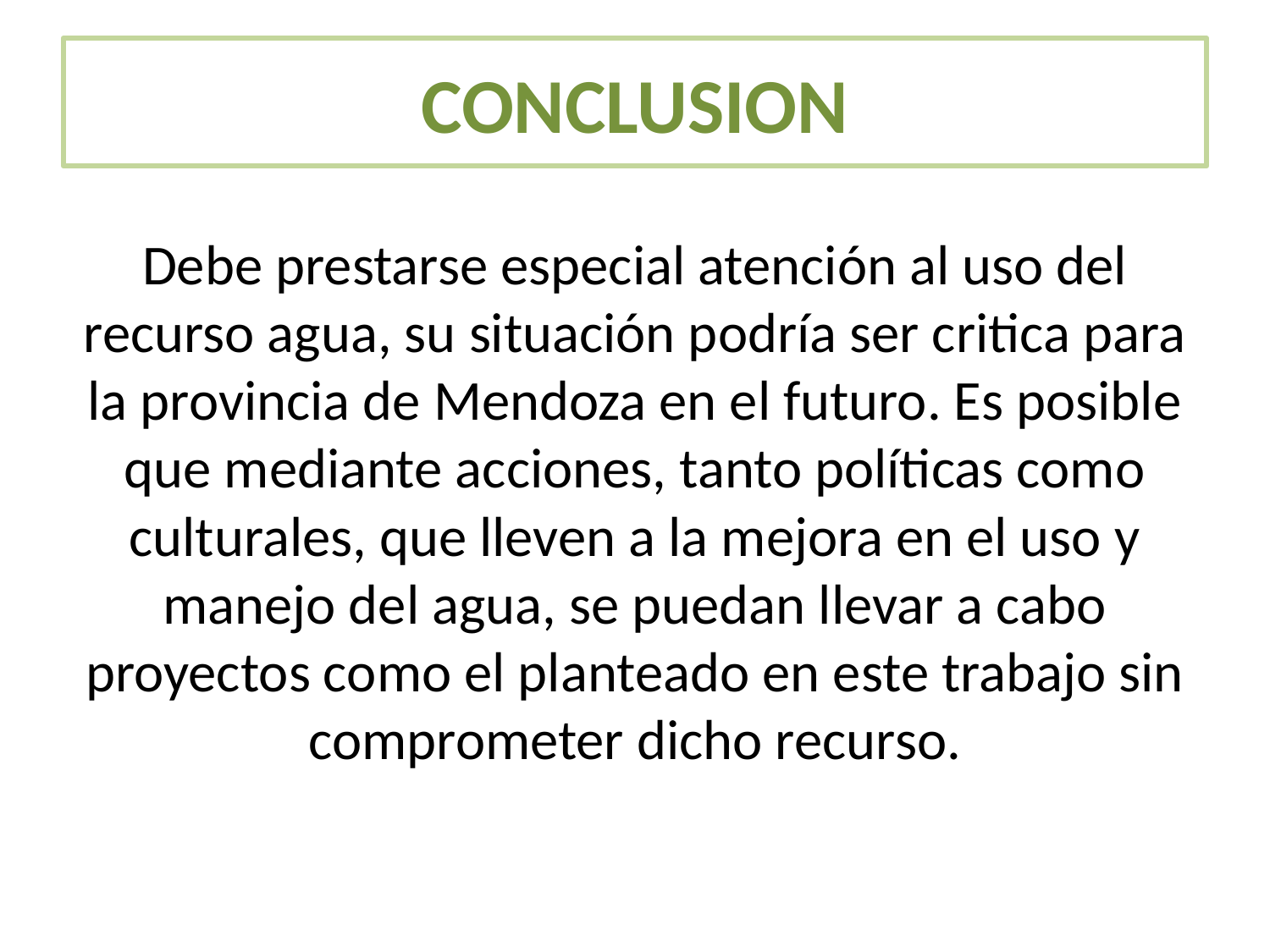

# CONCLUSION
Debe prestarse especial atención al uso del recurso agua, su situación podría ser critica para la provincia de Mendoza en el futuro. Es posible que mediante acciones, tanto políticas como culturales, que lleven a la mejora en el uso y manejo del agua, se puedan llevar a cabo proyectos como el planteado en este trabajo sin comprometer dicho recurso.